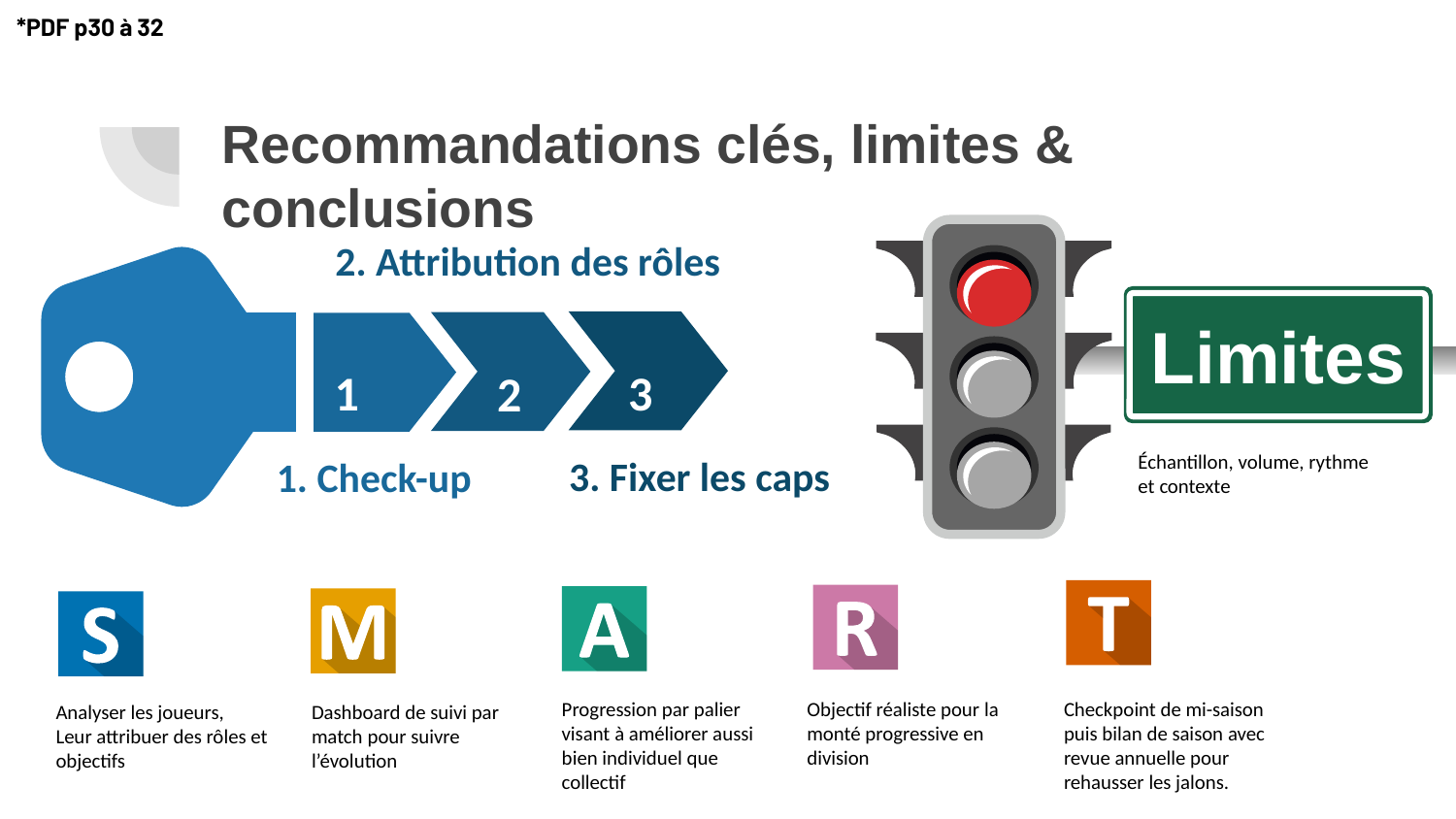

*PDF p30 à 32
# Recommandations clés, limites & conclusions

2. Attribution des rôles

Limites

3
2
1
Échantillon, volume, rythme
et contexte
3. Fixer les caps
1. Check-up
03

Objectif réaliste pour la monté progressive en division
Checkpoint de mi-saison puis bilan de saison avec revue annuelle pour rehausser les jalons.
Progression par palier visant à améliorer aussi bien individuel que collectif
Analyser les joueurs,
Leur attribuer des rôles et objectifs
Dashboard de suivi par match pour suivre l’évolution